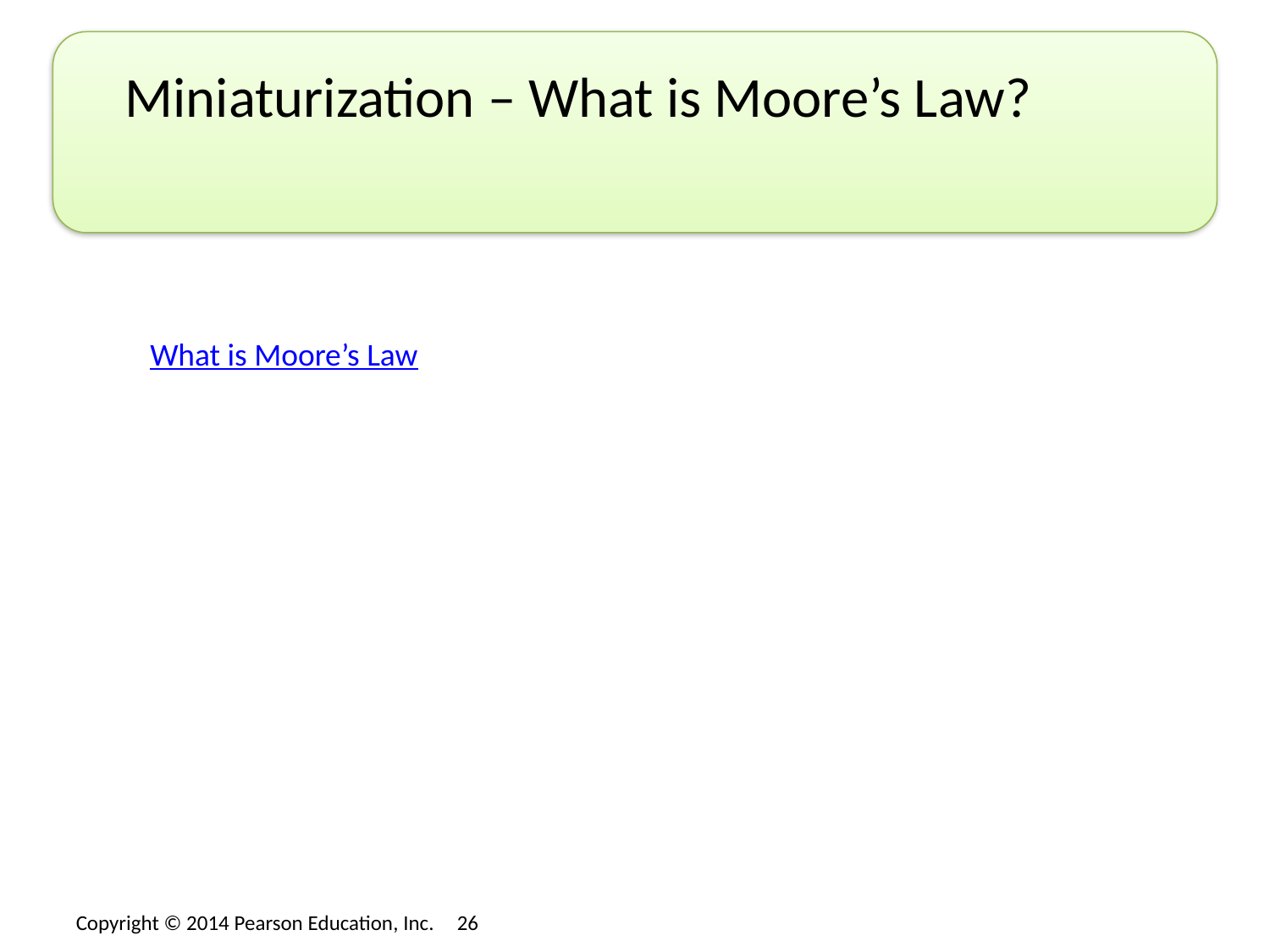

# Miniaturization – What is Moore’s Law?
What is Moore’s Law